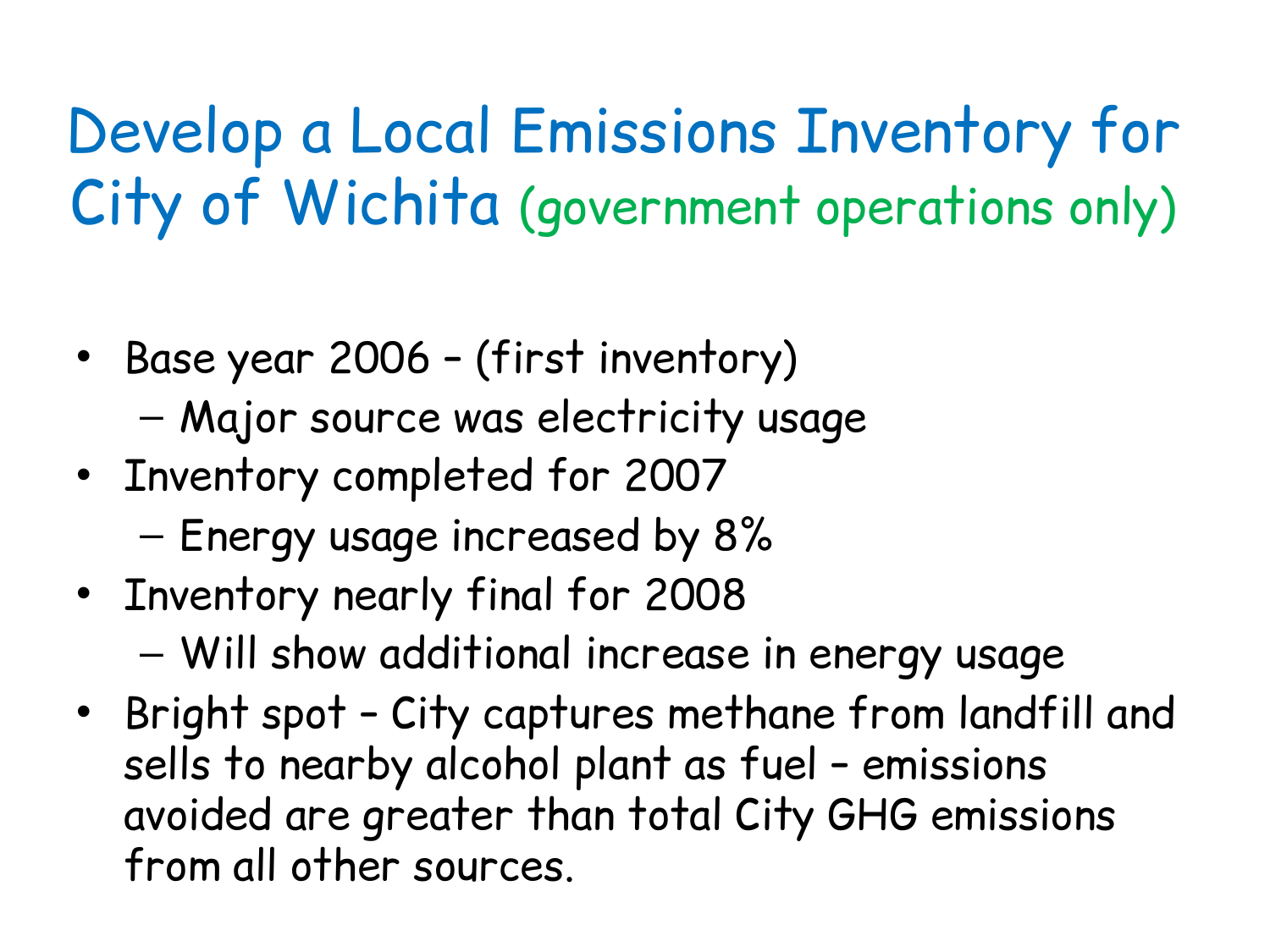

# Develop a Local Emissions Inventory for City of Wichita (government operations only)
Base year 2006 – (first inventory)
Major source was electricity usage
Inventory completed for 2007
Energy usage increased by 8%
Inventory nearly final for 2008
Will show additional increase in energy usage
Bright spot – City captures methane from landfill and sells to nearby alcohol plant as fuel – emissions avoided are greater than total City GHG emissions from all other sources.